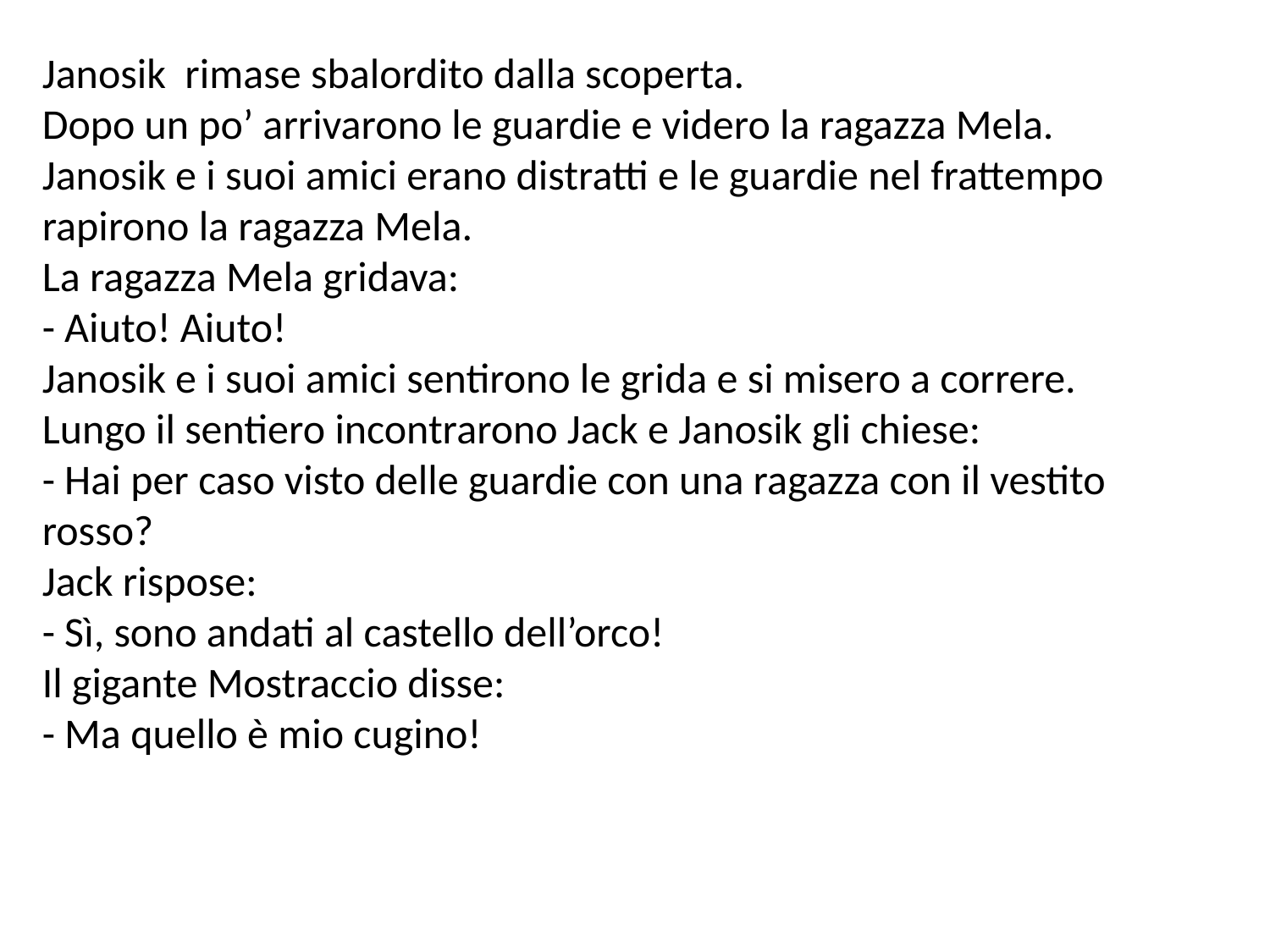

Janosik  rimase sbalordito dalla scoperta.
Dopo un po’ arrivarono le guardie e videro la ragazza Mela.
Janosik e i suoi amici erano distratti e le guardie nel frattempo rapirono la ragazza Mela.
La ragazza Mela gridava:
- Aiuto! Aiuto!
Janosik e i suoi amici sentirono le grida e si misero a correre. Lungo il sentiero incontrarono Jack e Janosik gli chiese:
- Hai per caso visto delle guardie con una ragazza con il vestito rosso?
Jack rispose:
- Sì, sono andati al castello dell’orco!
Il gigante Mostraccio disse:
- Ma quello è mio cugino!